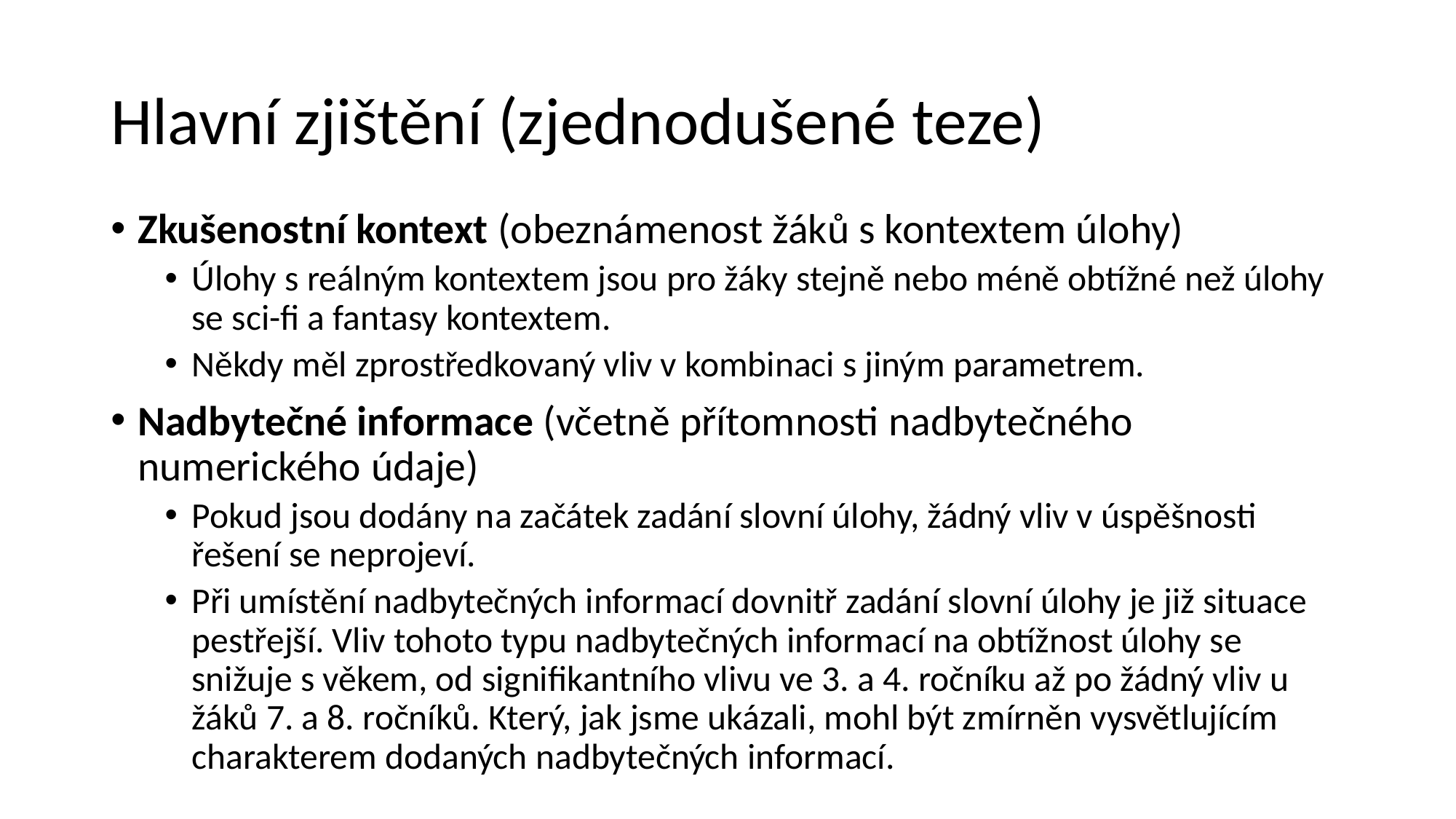

# Hlavní zjištění (zjednodušené teze)
Zkušenostní kontext (obeznámenost žáků s kontextem úlohy)
Úlohy s reálným kontextem jsou pro žáky stejně nebo méně obtížné než úlohy se sci-fi a fantasy kontextem.
Někdy měl zprostředkovaný vliv v kombinaci s jiným parametrem.
Nadbytečné informace (včetně přítomnosti nadbytečného numerického údaje)
Pokud jsou dodány na začátek zadání slovní úlohy, žádný vliv v úspěšnosti řešení se neprojeví.
Při umístění nadbytečných informací dovnitř zadání slovní úlohy je již situace pestřejší. Vliv tohoto typu nadbytečných informací na obtížnost úlohy se snižuje s věkem, od signifikantního vlivu ve 3. a 4. ročníku až po žádný vliv u žáků 7. a 8. ročníků. Který, jak jsme ukázali, mohl být zmírněn vysvětlujícím charakterem dodaných nadbytečných informací.